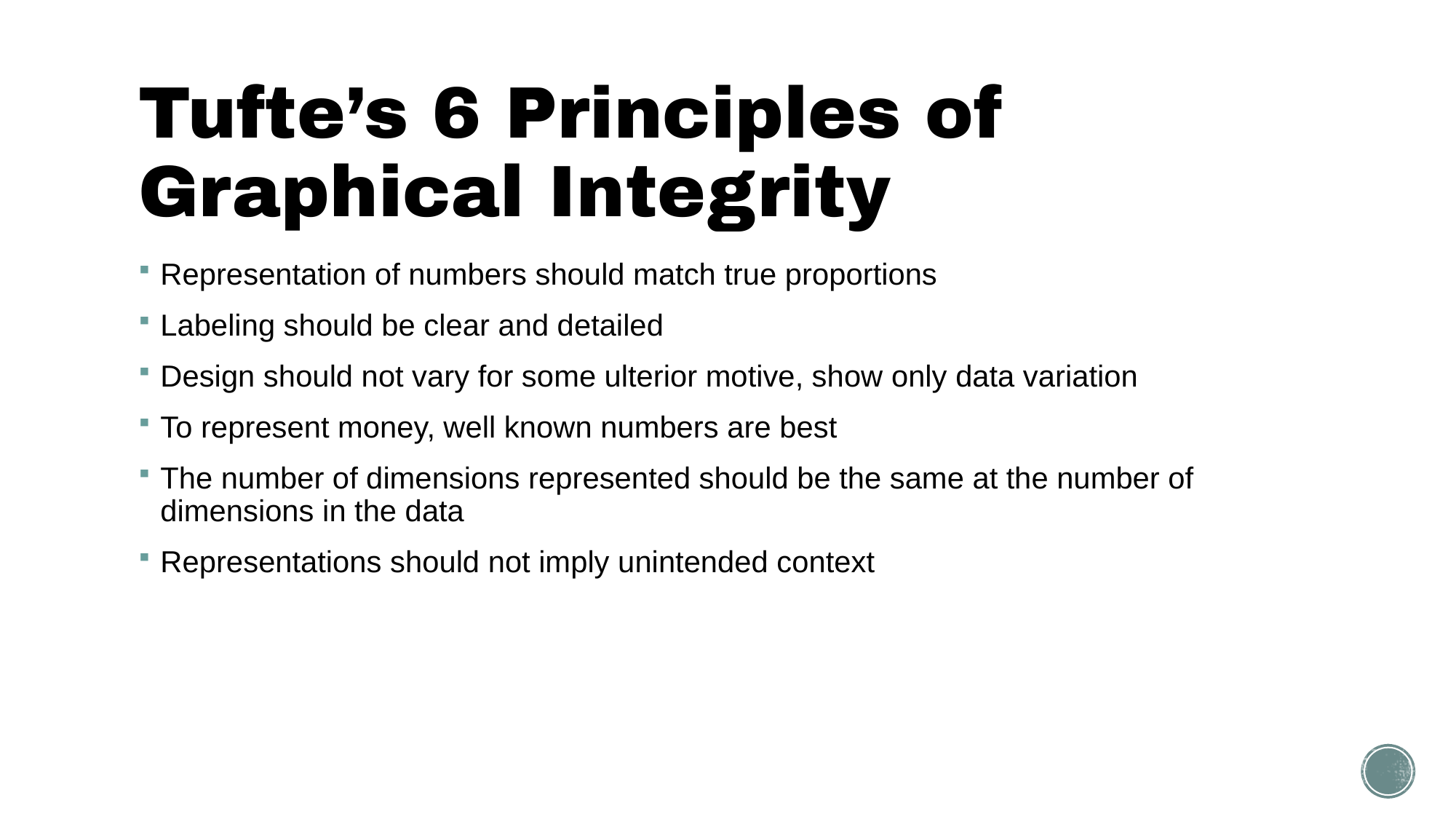

# Tufte’s 6 Principles of Graphical Integrity
Representation of numbers should match true proportions
Labeling should be clear and detailed
Design should not vary for some ulterior motive, show only data variation
To represent money, well known numbers are best
The number of dimensions represented should be the same at the number of dimensions in the data
Representations should not imply unintended context